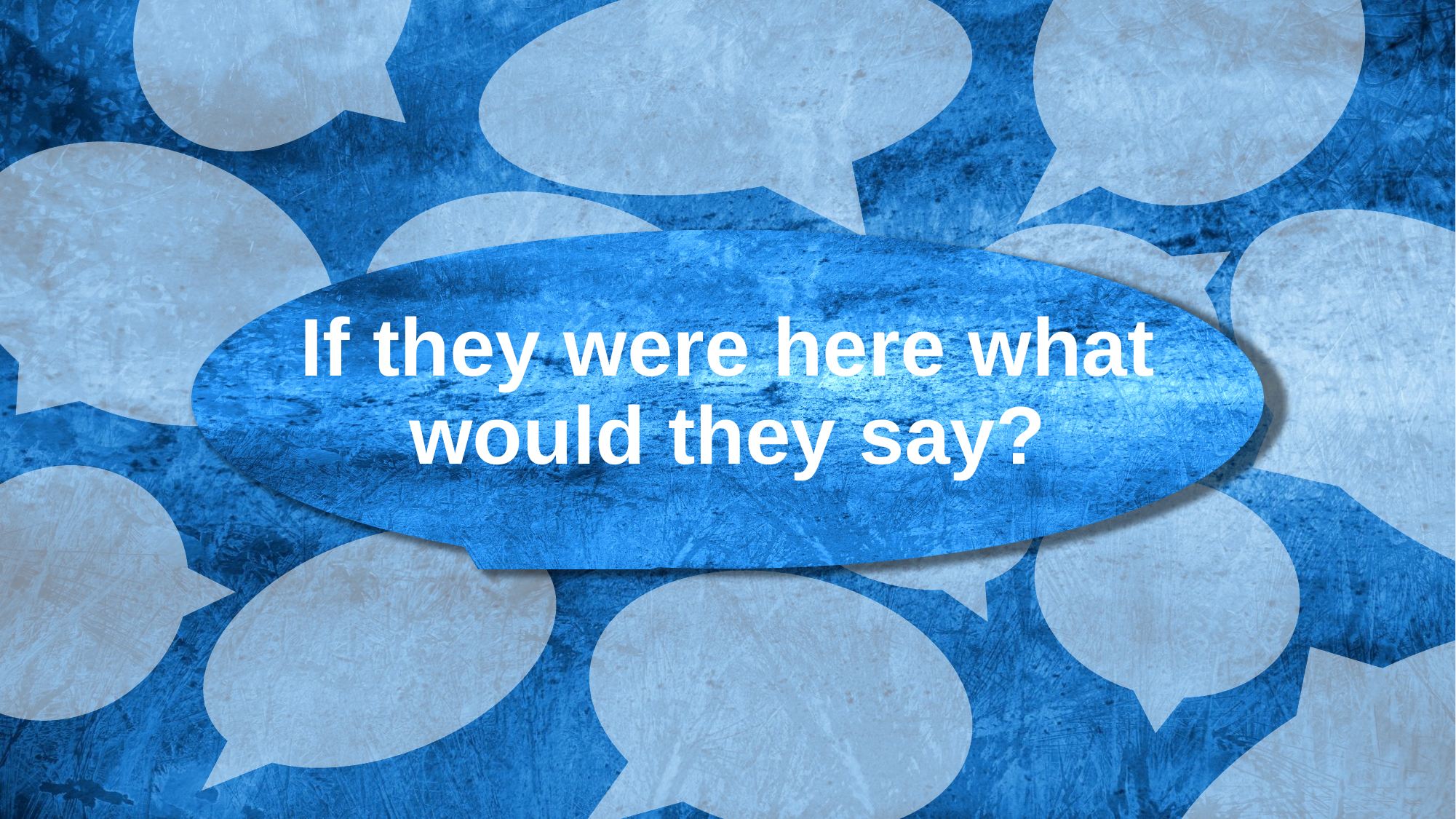

v

# If they were here what would they say?